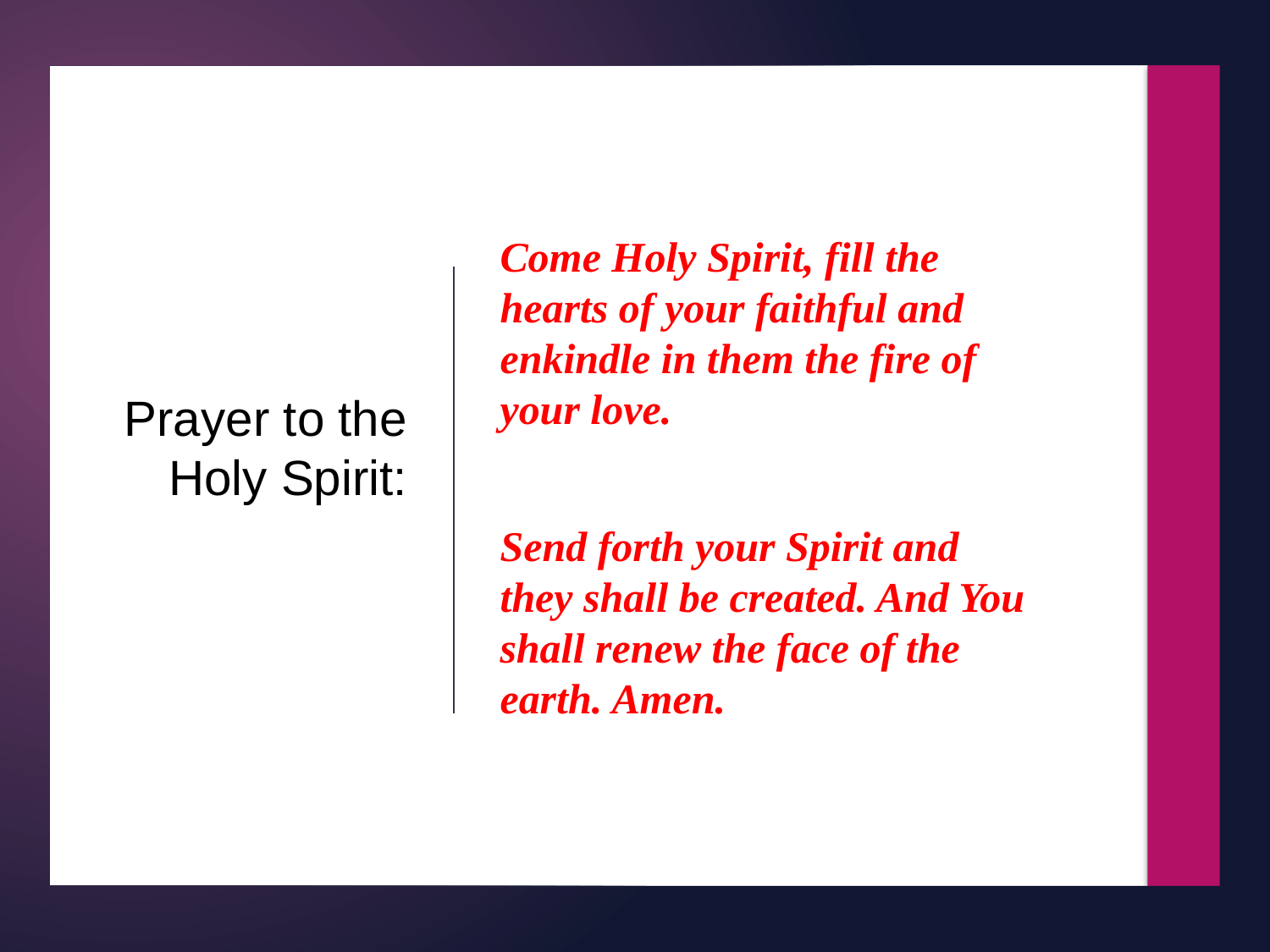

​
Come Holy Spirit, fill the hearts of your faithful and enkindle in them the fire of your love.​
​
Send forth your Spirit and they shall be created. And You shall renew the face of the earth.​ Amen.

# Prayer to the Holy Spirit:​